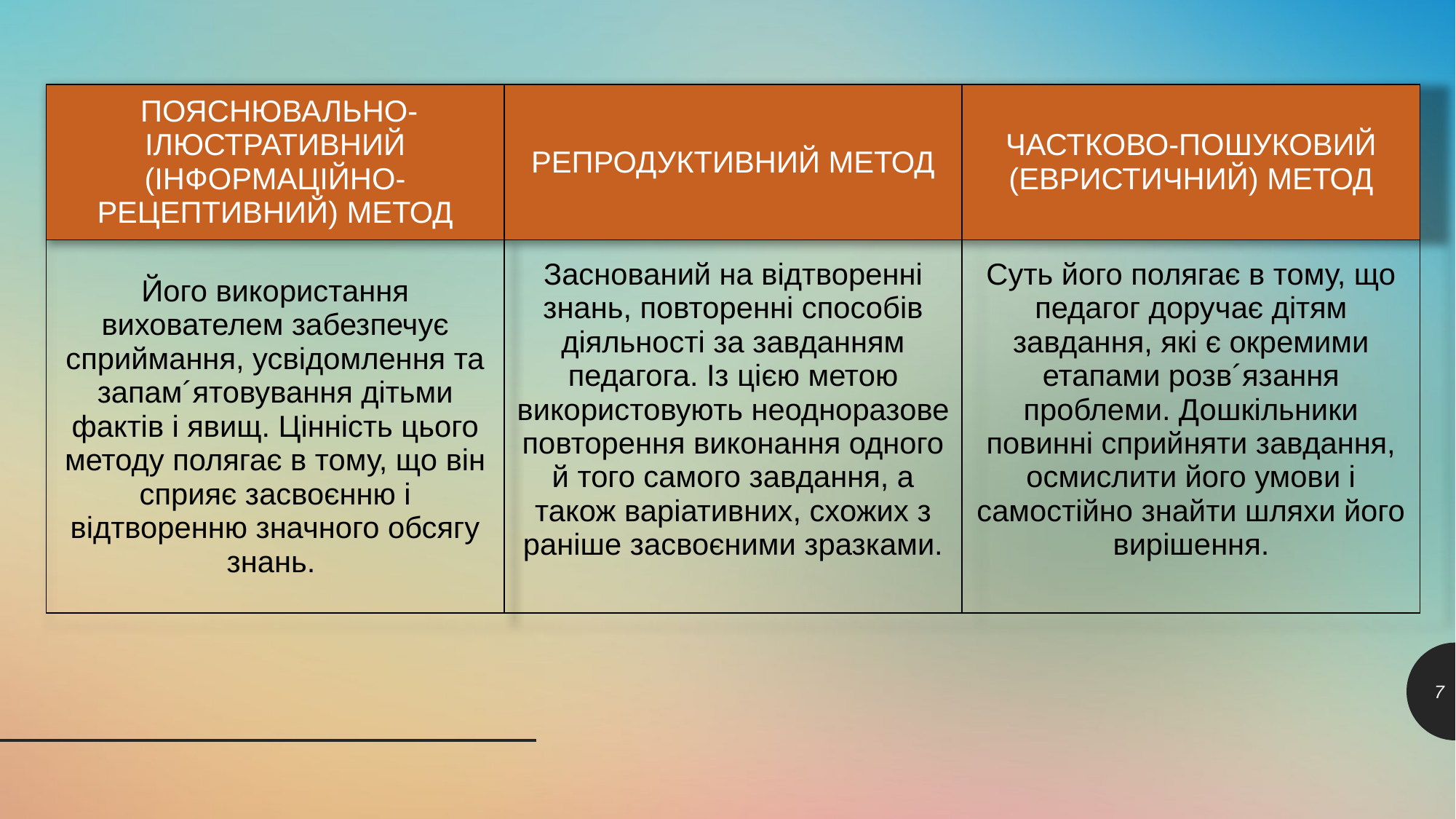

| ПОЯСНЮВАЛЬНО-ІЛЮСТРАТИВНИЙ (ІНФОРМАЦІЙНО-РЕЦЕПТИВНИЙ) МЕТОД | РЕПРОДУКТИВНИЙ МЕТОД | ЧАСТКОВО-ПОШУКОВИЙ (ЕВРИСТИЧНИЙ) МЕТОД |
| --- | --- | --- |
| Його використання вихователем забезпечує сприймання, усвідомлення та запам´ятовування дітьми фактів і явищ. Цінність цього методу полягає в тому, що він сприяє засвоєнню і відтворенню значного обсягу знань. | Заснований на відтворенні знань, повторенні способів діяльності за завданням педагога. Із цією метою використовують неодноразове повторення виконання одного й того самого завдання, а також варіативних, схожих з раніше засвоєними зразками. | Суть його полягає в тому, що педагог доручає дітям завдання, які є окремими етапами розв´язання проблеми. Дошкільники повинні сприйняти завдання, осмислити його умови і самостійно знайти шляхи його вирішення. |
7